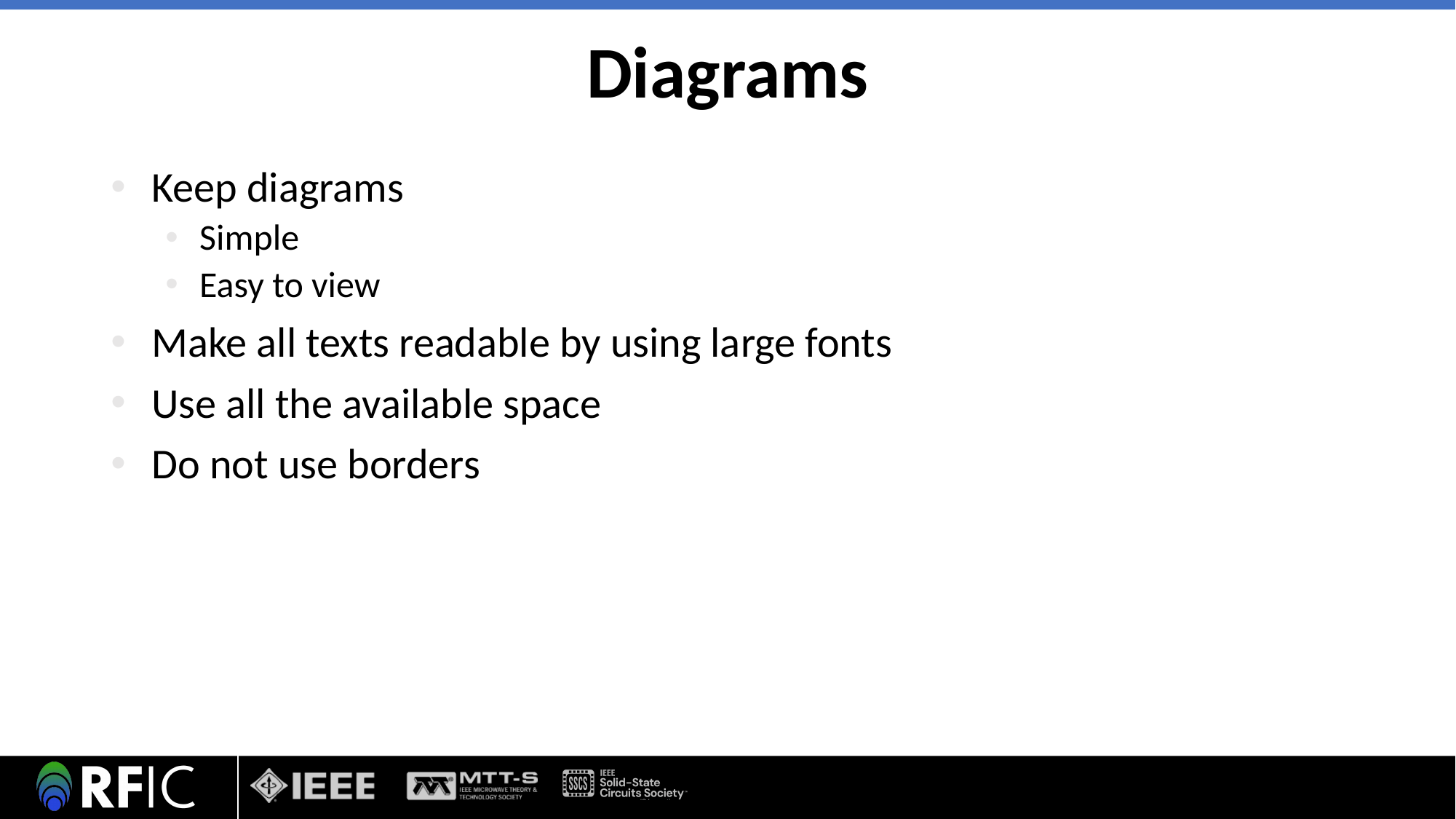

# Diagrams
Keep diagrams
Simple
Easy to view
Make all texts readable by using large fonts
Use all the available space
Do not use borders